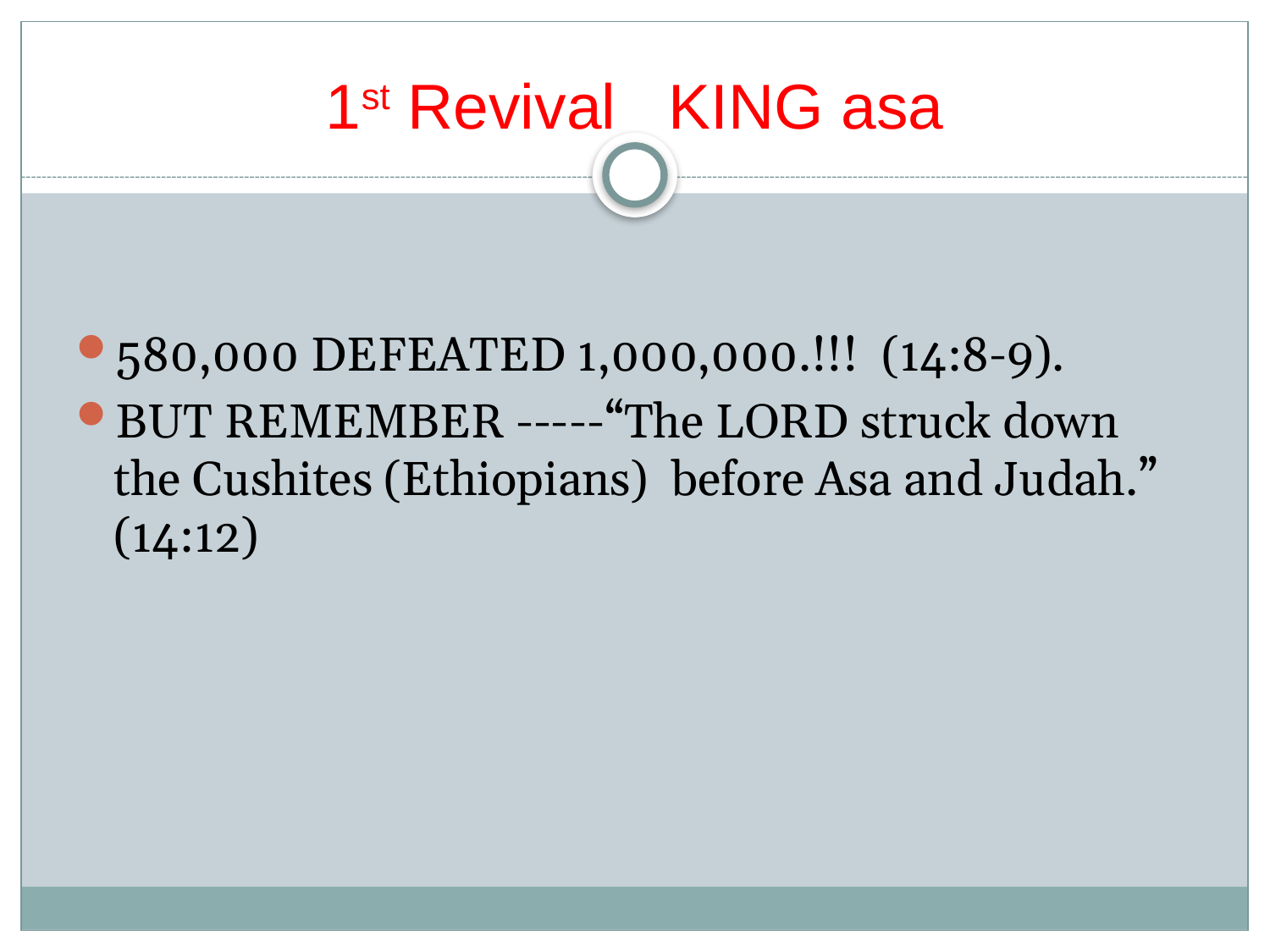

# 1st Revival   KING asa
580,000 DEFEATED 1,000,000.!!!  (14:8-9).
BUT REMEMBER -----“The LORD struck down the Cushites (Ethiopians)  before Asa and Judah.”   (14:12)